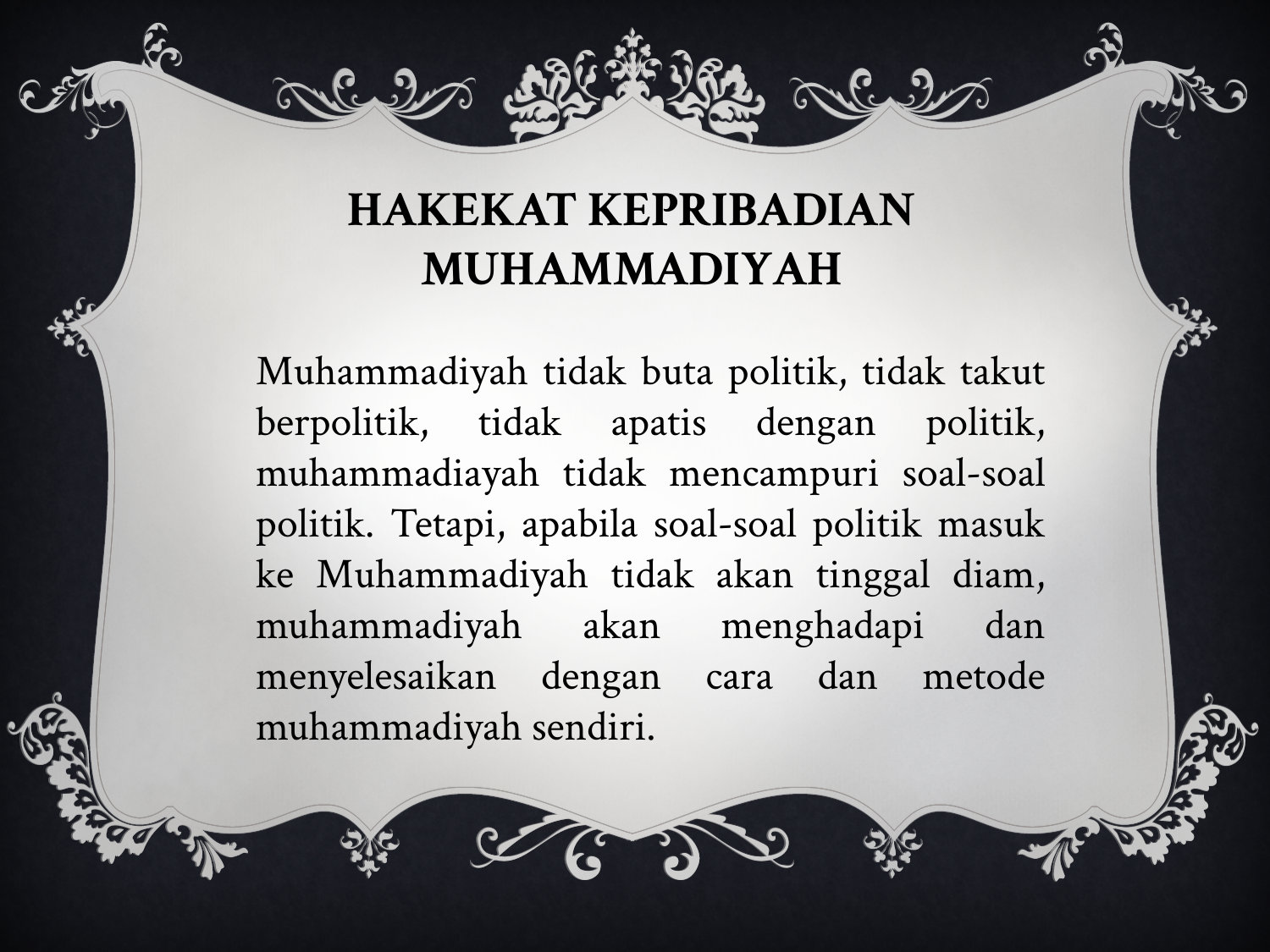

HAKEKAT KEPRIBADIAN MUHAMMADIYAH

Muhammadiyah tidak buta politik, tidak takut berpolitik, tidak apatis dengan politik, muhammadiayah tidak mencampuri soal-soal politik. Tetapi, apabila soal-soal politik masuk ke Muhammadiyah tidak akan tinggal diam, muhammadiyah akan menghadapi dan menyelesaikan dengan cara dan metode muhammadiyah sendiri.